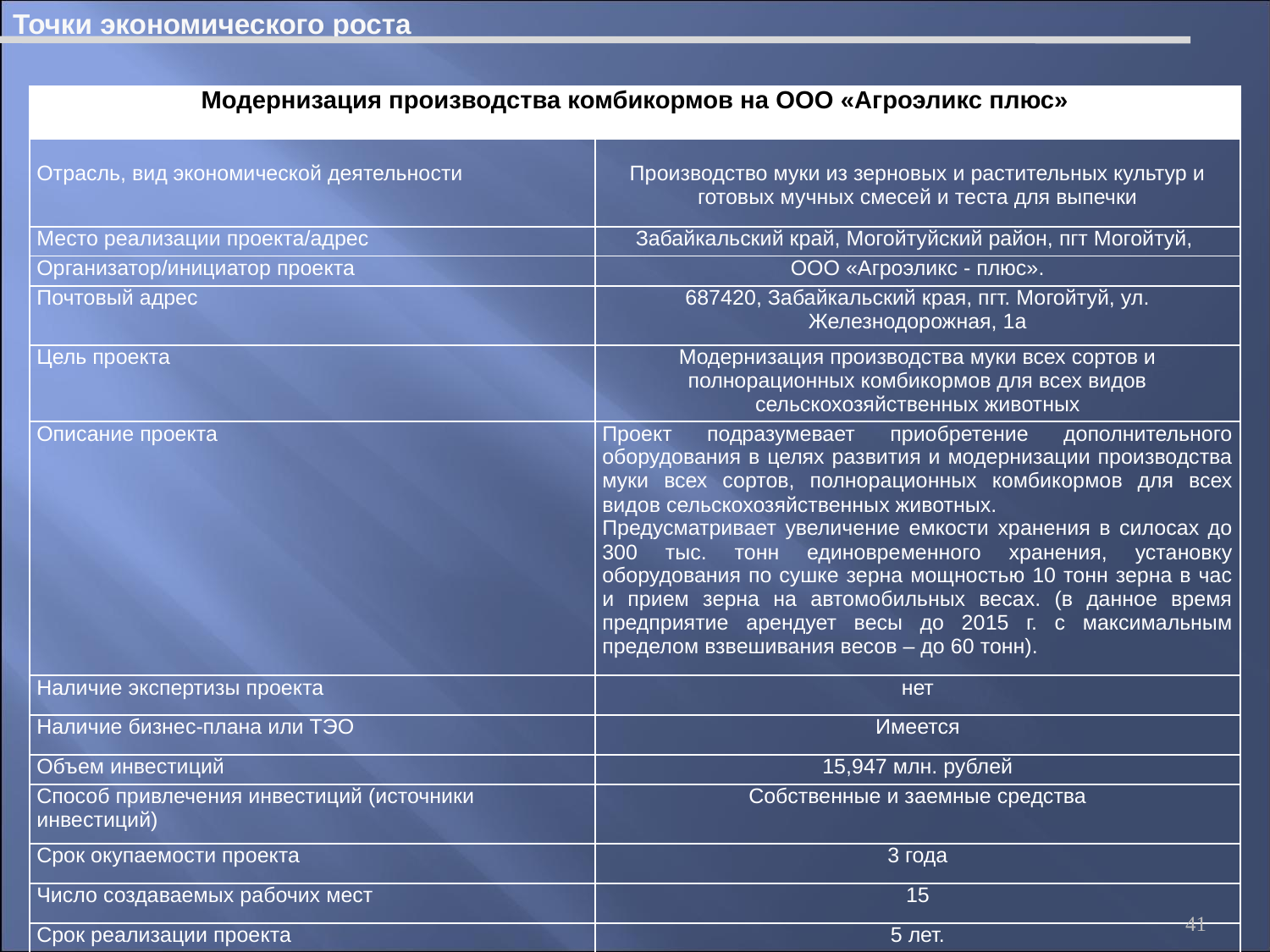

Точки экономического роста
| Модернизация производства комбикормов на ООО «Агроэликс плюс» |  |
| --- | --- |
| Отрасль, вид экономической деятельности | Производство муки из зерновых и растительных культур и готовых мучных смесей и теста для выпечки |
| Место реализации проекта/адрес | Забайкальский край, Могойтуйский район, пгт Могойтуй, |
| Организатор/инициатор проекта | ООО «Агроэликс - плюс». |
| Почтовый адрес | 687420, Забайкальский края, пгт. Могойтуй, ул. Железнодорожная, 1а |
| Цель проекта | Модернизация производства муки всех сортов и полнорационных комбикормов для всех видов сельскохозяйственных животных |
| Описание проекта | Проект подразумевает приобретение дополнительного оборудования в целях развития и модернизации производства муки всех сортов, полнорационных комбикормов для всех видов сельскохозяйственных животных. Предусматривает увеличение емкости хранения в силосах до 300 тыс. тонн единовременного хранения, установку оборудования по сушке зерна мощностью 10 тонн зерна в час и прием зерна на автомобильных весах. (в данное время предприятие арендует весы до 2015 г. с максимальным пределом взвешивания весов – до 60 тонн). |
| Наличие экспертизы проекта | нет |
| Наличие бизнес-плана или ТЭО | Имеется |
| Объем инвестиций | 15,947 млн. рублей |
| Способ привлечения инвестиций (источники инвестиций) | Собственные и заемные средства |
| Срок окупаемости проекта | 3 года |
| Число создаваемых рабочих мест | 15 |
| Срок реализации проекта | 5 лет. |
41